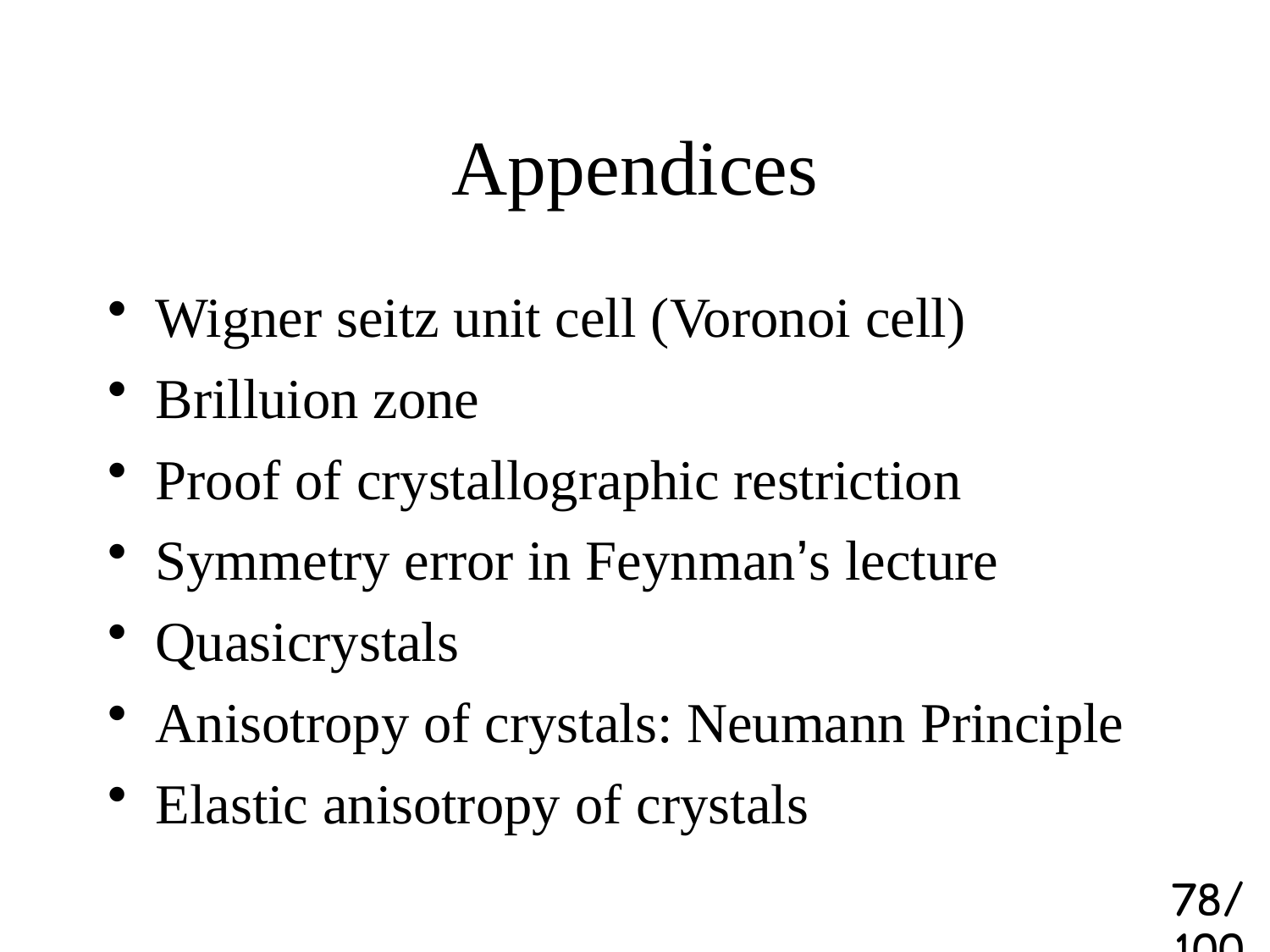

# Appendices
Wigner seitz unit cell (Voronoi cell)
Brilluion zone
Proof of crystallographic restriction
Symmetry error in Feynman’s lecture
Quasicrystals
Anisotropy of crystals: Neumann Principle
Elastic anisotropy of crystals
78/
100